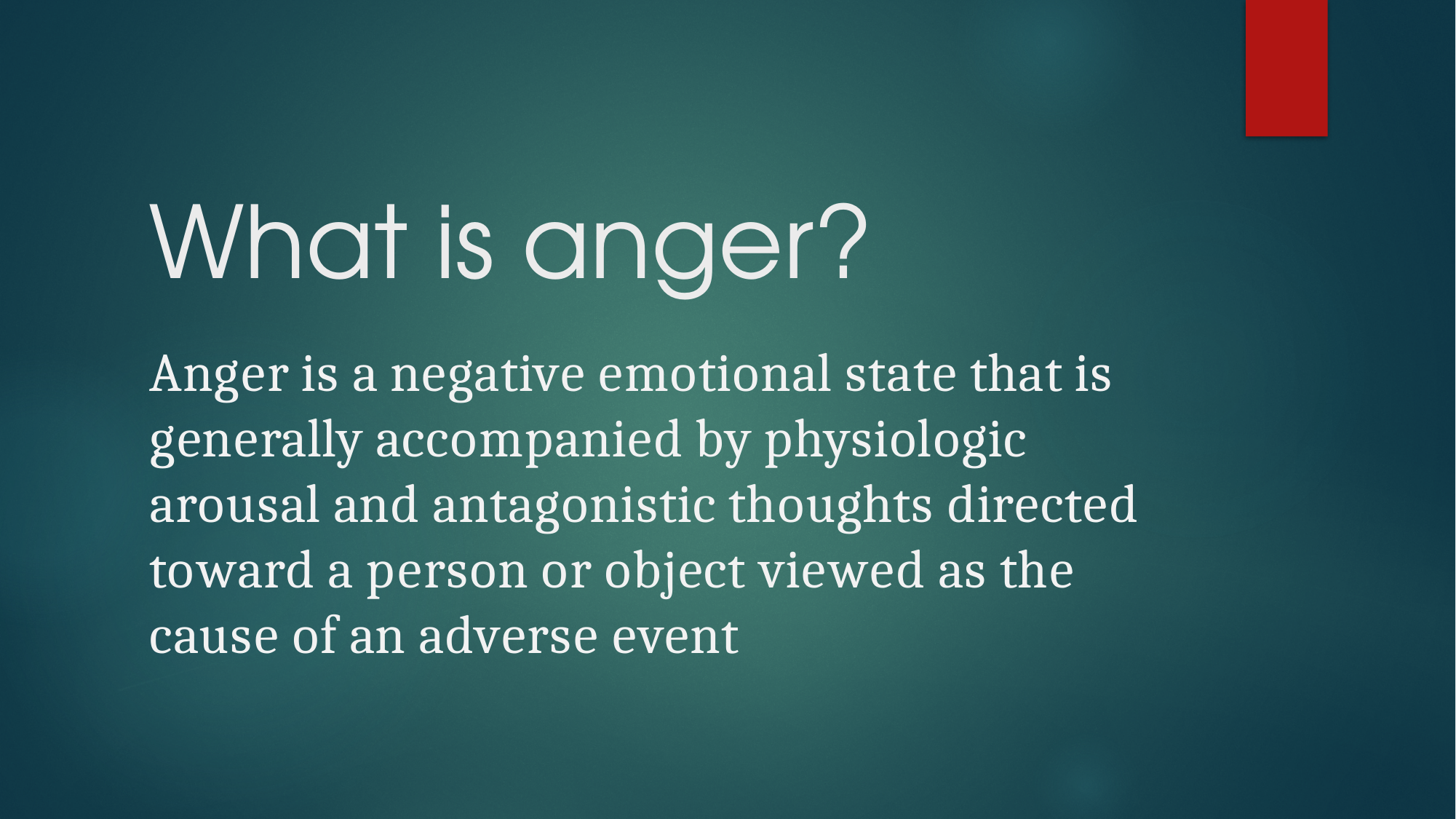

# What is anger?
Anger is a negative emotional state that is generally accompanied by physiologic arousal and antagonistic thoughts directed toward a person or object viewed as the cause of an adverse event